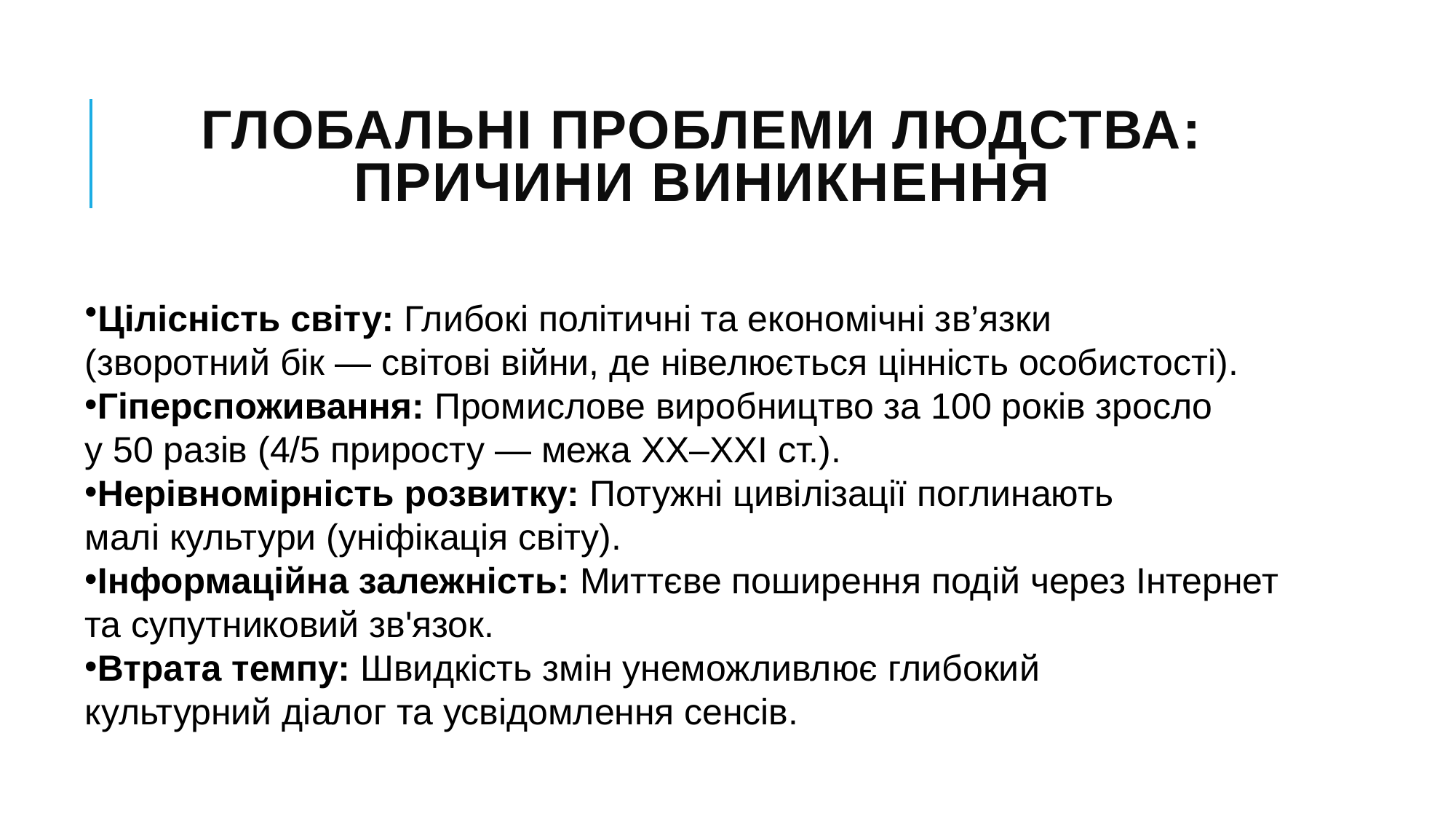

# Глобальні проблеми людства: Причини виникнення
Цілісність світу: Глибокі політичні та економічні зв’язки
(зворотний бік — світові війни, де нівелюється цінність особистості).
Гіперспоживання: Промислове виробництво за 100 років зросло
у 50 разів (4/5 приросту — межа XX–XXI ст.).
Нерівномірність розвитку: Потужні цивілізації поглинають
малі культури (уніфікація світу).
Інформаційна залежність: Миттєве поширення подій через Інтернет
та супутниковий зв'язок.
Втрата темпу: Швидкість змін унеможливлює глибокий
культурний діалог та усвідомлення сенсів.